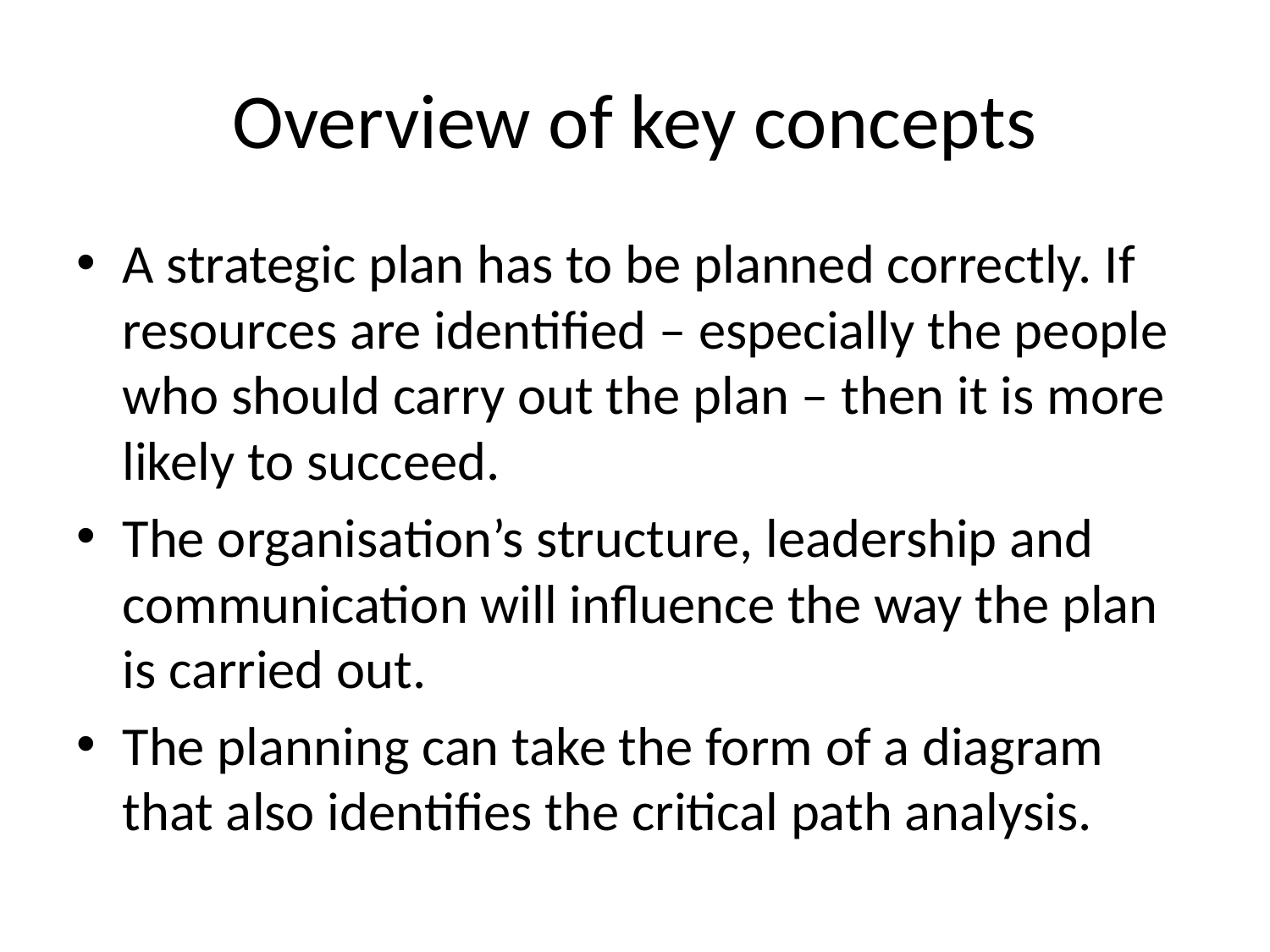

# Overview of key concepts
A strategic plan has to be planned correctly. If resources are identified – especially the people who should carry out the plan – then it is more likely to succeed.
The organisation’s structure, leadership and communication will influence the way the plan is carried out.
The planning can take the form of a diagram that also identifies the critical path analysis.